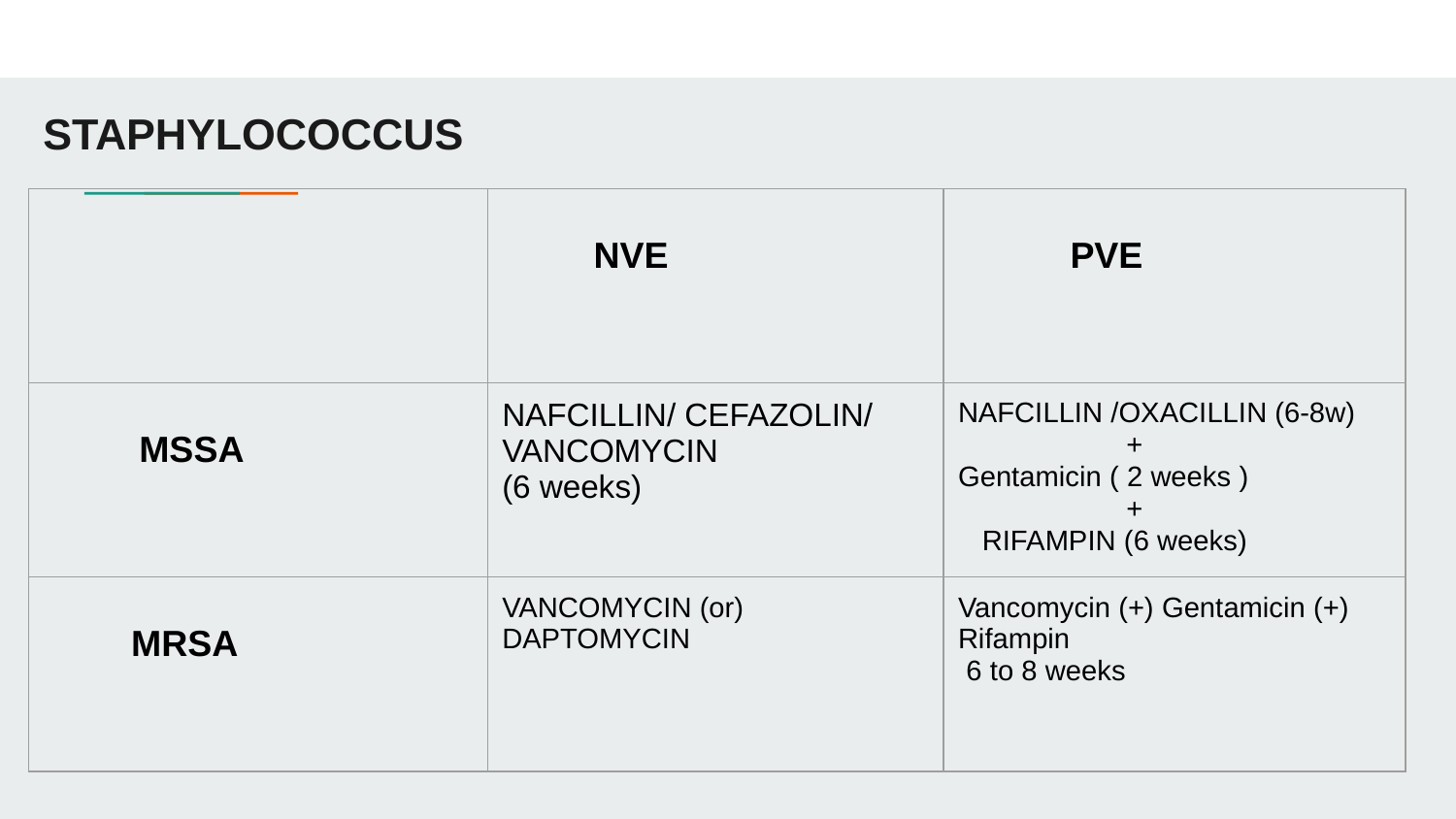

# STAPHYLOCOCCUS
|  | NVE | PVE |
| --- | --- | --- |
| MSSA | NAFCILLIN/ CEFAZOLIN/ VANCOMYCIN (6 weeks) | NAFCILLIN /OXACILLIN (6-8w) + Gentamicin ( 2 weeks ) + RIFAMPIN (6 weeks) |
| MRSA | VANCOMYCIN (or) DAPTOMYCIN | Vancomycin (+) Gentamicin (+) Rifampin 6 to 8 weeks |